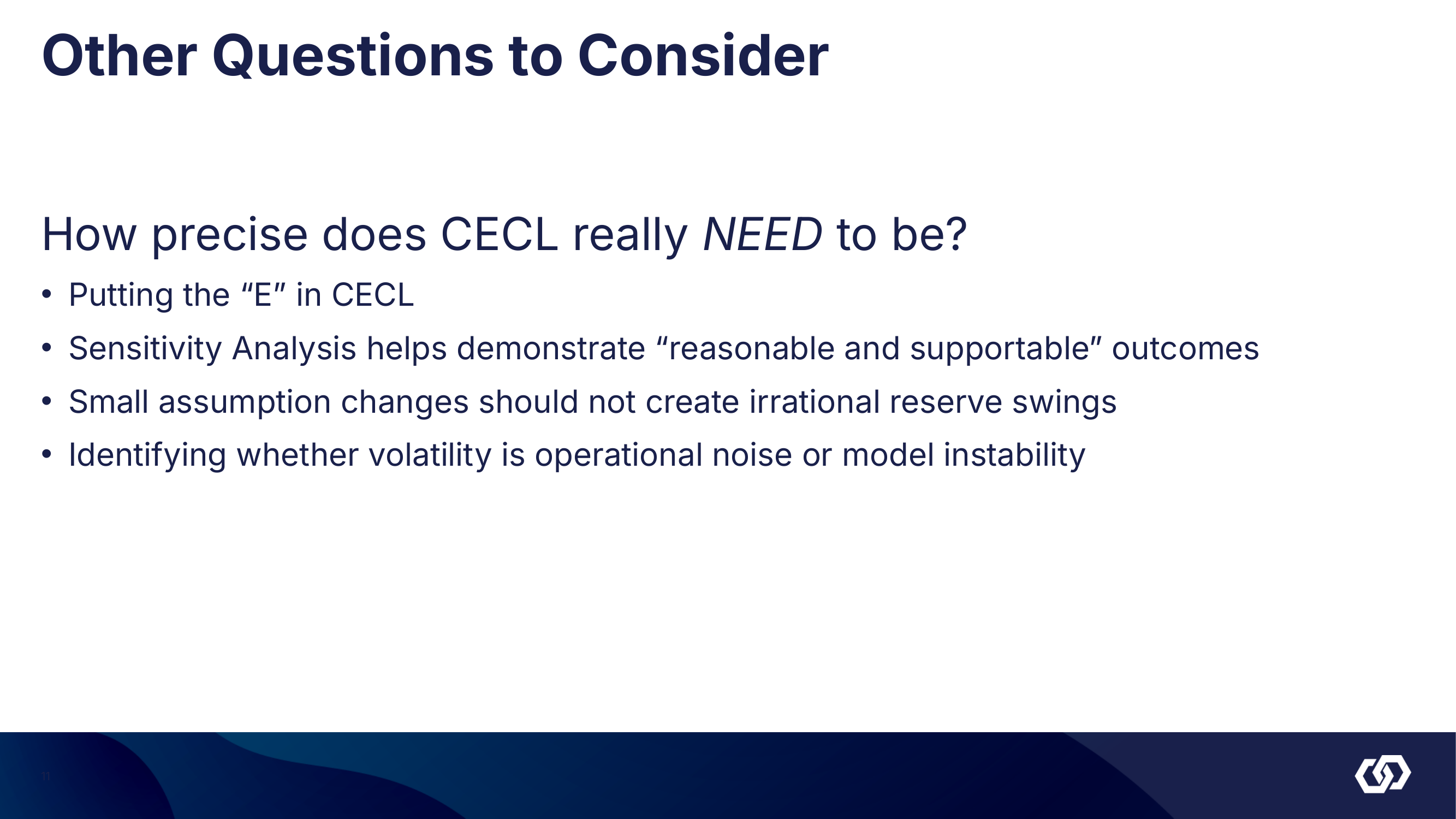

# Other Questions to Consider
How precise does CECL really NEED to be?
Putting the “E” in CECL
Sensitivity Analysis helps demonstrate “reasonable and supportable” outcomes
Small assumption changes should not create irrational reserve swings
Identifying whether volatility is operational noise or model instability

11